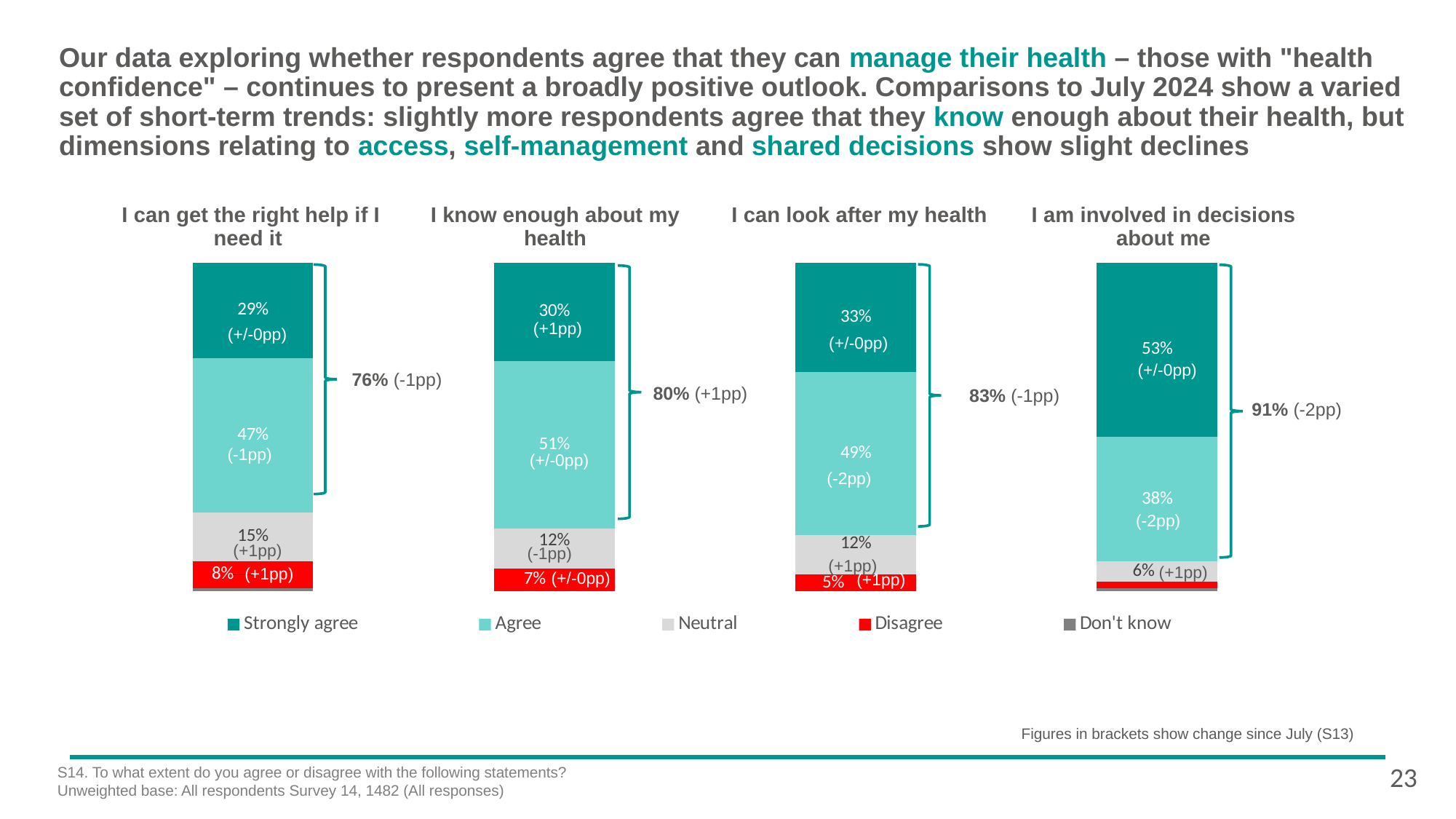

Our data exploring whether respondents agree that they can manage their health – those with "health confidence" – continues to present a broadly positive outlook. Comparisons to July 2024 show a varied set of short-term trends: slightly more respondents agree that they know enough about their health, but dimensions relating to access, self-management and shared decisions show slight declines
| I can get the right help if I need it | I know enough about my health | I can look after my health | I am involved in decisions about me |
| --- | --- | --- | --- |

### Chart

| Category | Don't know  | Disagree | Neutral | Agree | Strongly agree |
|---|---|---|---|---|---|
| I can get the right help if I need it | 0.01 | 0.08 | 0.15 | 0.47 | 0.29 |
| I know enough about my health | 0.0 | 0.07 | 0.12 | 0.51 | 0.3 |
| I can look after my health | 0.0 | 0.05 | 0.12 | 0.49 | 0.33 |
| I am involved in decisions about me | 0.01 | 0.02 | 0.06 | 0.38 | 0.53 |

(+1pp)
(+/-0pp)
(+/-0pp)
(+/-0pp)
76% (-1pp)
80% (+1pp)
83% (-1pp)
91% (-2pp)
(-1pp)
(+/-0pp)
(-2pp)
(-2pp)
(+1pp)
(-1pp)
(+1pp)
(+1pp)
(+1pp)
(+/-0pp)
(+1pp)
Figures in brackets show change since July (S13)
23
S14. To what extent do you agree or disagree with the following statements?
Unweighted base: All respondents Survey 14, 1482 (All responses)